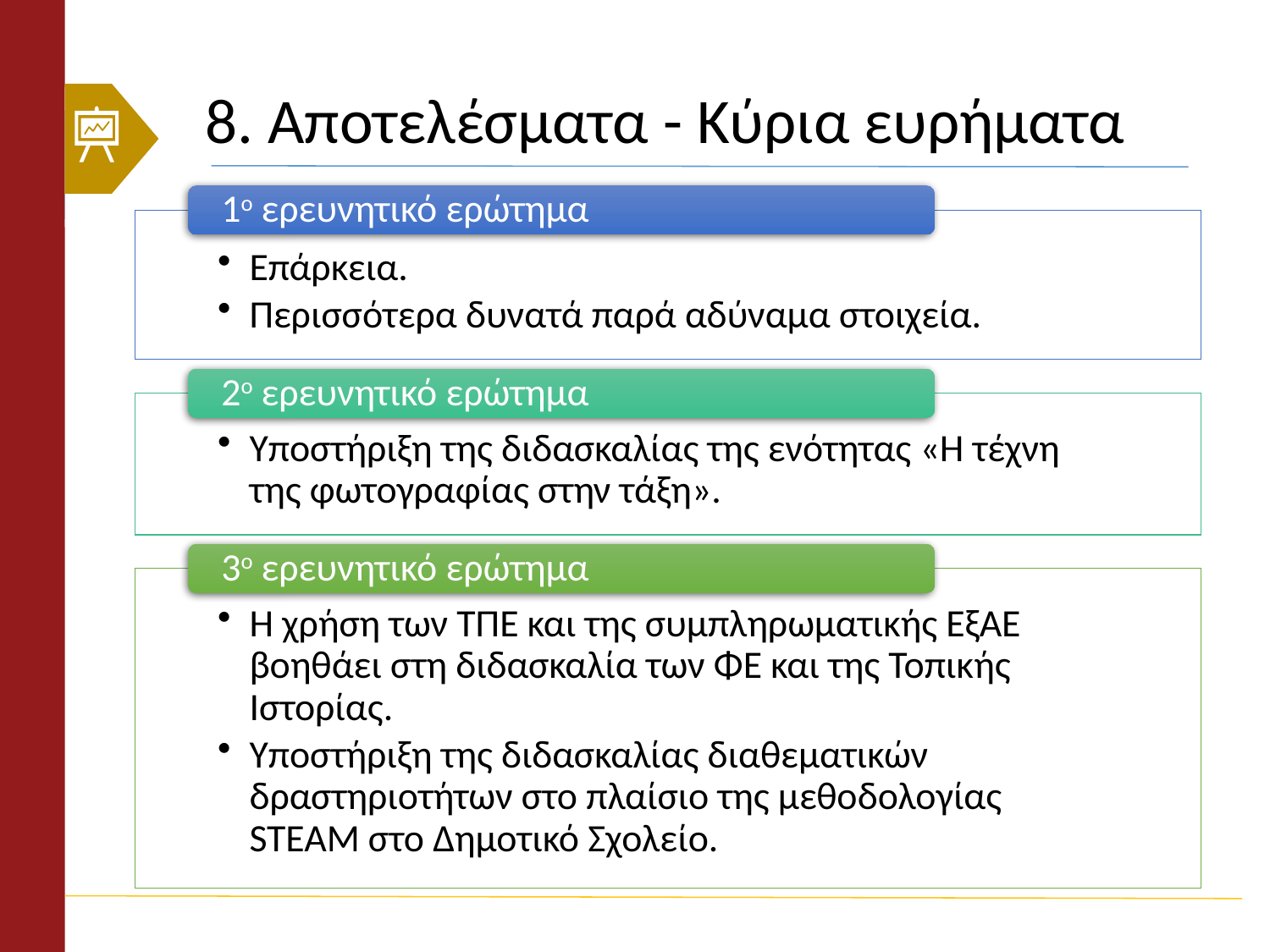

# 8. Αποτελέσματα - Κύρια ευρήματα

Επάρκεια.
Περισσότερα δυνατά παρά αδύναμα στοιχεία.
1ο ερευνητικό ερώτημα
Υποστήριξη της διδασκαλίας της ενότητας «Η τέχνη της φωτογραφίας στην τάξη».
2ο ερευνητικό ερώτημα
Η χρήση των ΤΠΕ και της συμπληρωματικής ΕξΑΕ βοηθάει στη διδασκαλία των ΦΕ και της Τοπικής Ιστορίας.
Υποστήριξη της διδασκαλίας διαθεματικών δραστηριοτήτων στο πλαίσιο της μεθοδολογίας STEAM στο Δημοτικό Σχολείο.
3ο ερευνητικό ερώτημα